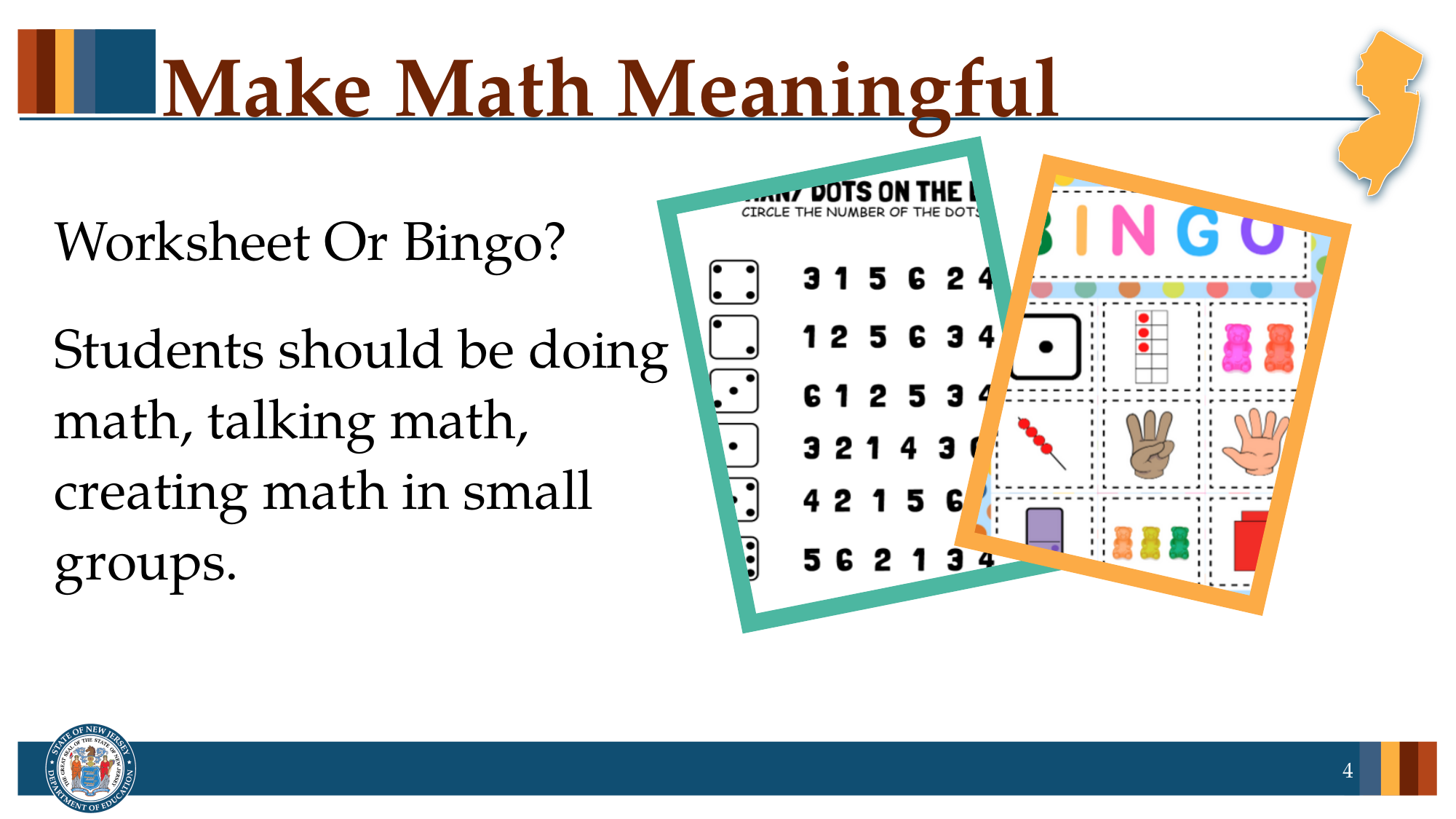

# Make Math Meaningful

Worksheet Or Bingo?
Students should be doing math, talking math, creating math in small groups.
4